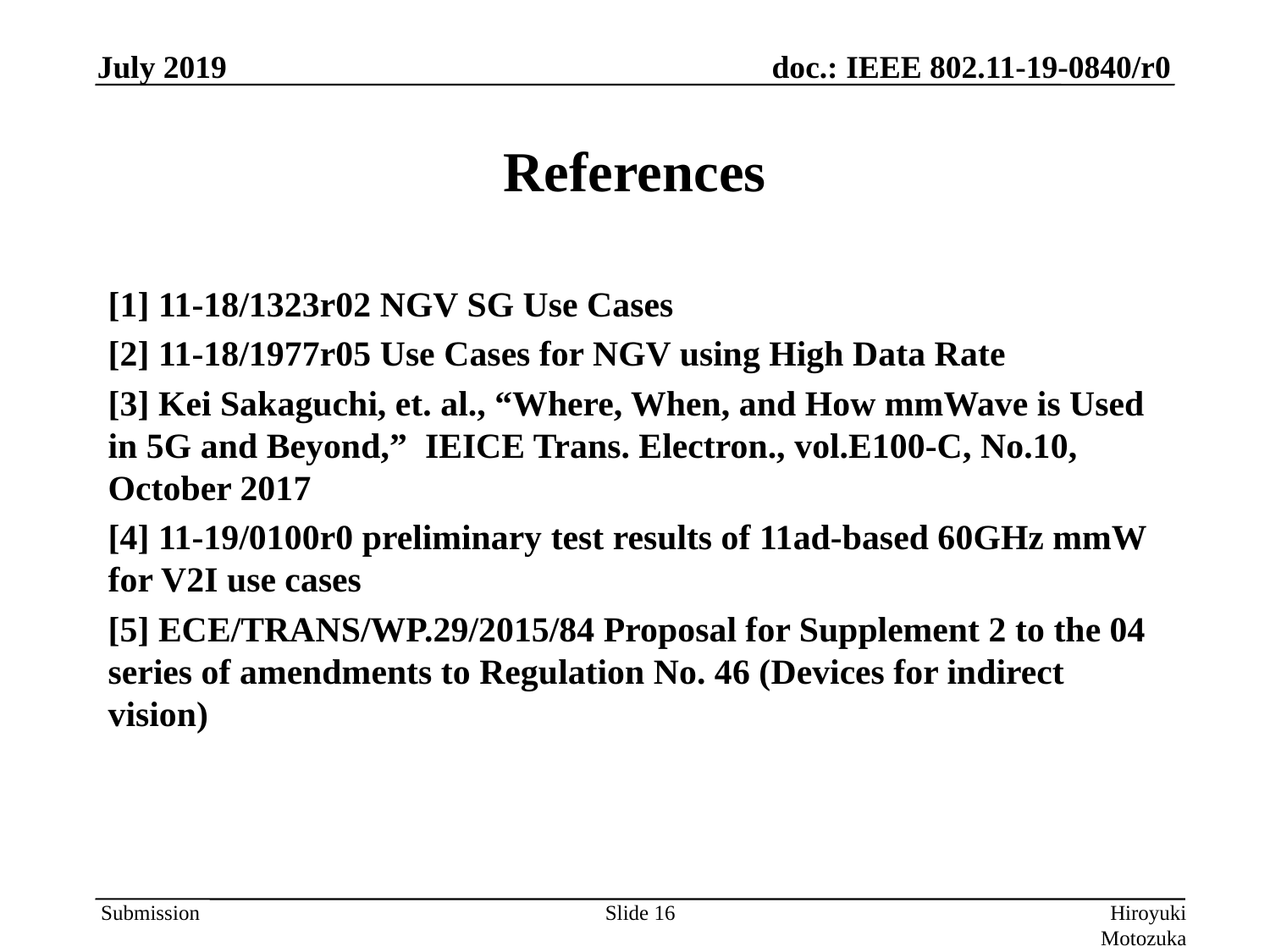

# References
[1] 11-18/1323r02 NGV SG Use Cases
[2] 11-18/1977r05 Use Cases for NGV using High Data Rate
[3] Kei Sakaguchi, et. al., “Where, When, and How mmWave is Used in 5G and Beyond,”  IEICE Trans. Electron., vol.E100-C, No.10, October 2017
[4] 11-19/0100r0 preliminary test results of 11ad-based 60GHz mmW for V2I use cases
[5] ECE/TRANS/WP.29/2015/84 Proposal for Supplement 2 to the 04 series of amendments to Regulation No. 46 (Devices for indirect vision)
Slide 16
Hiroyuki Motozuka (Panasonic)